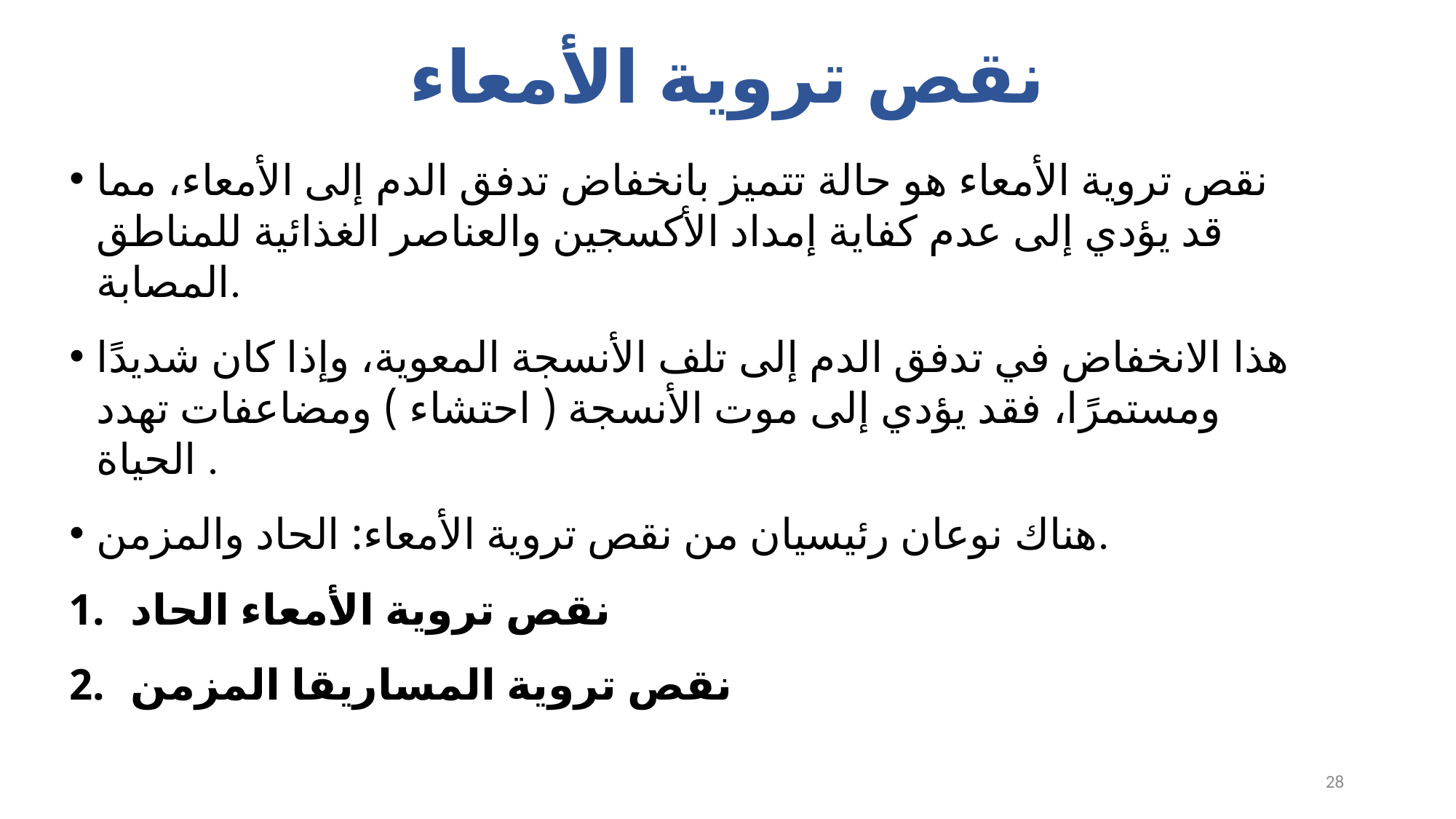

# نقص تروية الأمعاء
نقص تروية الأمعاء هو حالة تتميز بانخفاض تدفق الدم إلى الأمعاء، مما قد يؤدي إلى عدم كفاية إمداد الأكسجين والعناصر الغذائية للمناطق المصابة.
هذا الانخفاض في تدفق الدم إلى تلف الأنسجة المعوية، وإذا كان شديدًا ومستمرًا، فقد يؤدي إلى موت الأنسجة ( احتشاء ) ومضاعفات تهدد الحياة .
هناك نوعان رئيسيان من نقص تروية الأمعاء: الحاد والمزمن.
نقص تروية الأمعاء الحاد
نقص تروية المساريقا المزمن
28